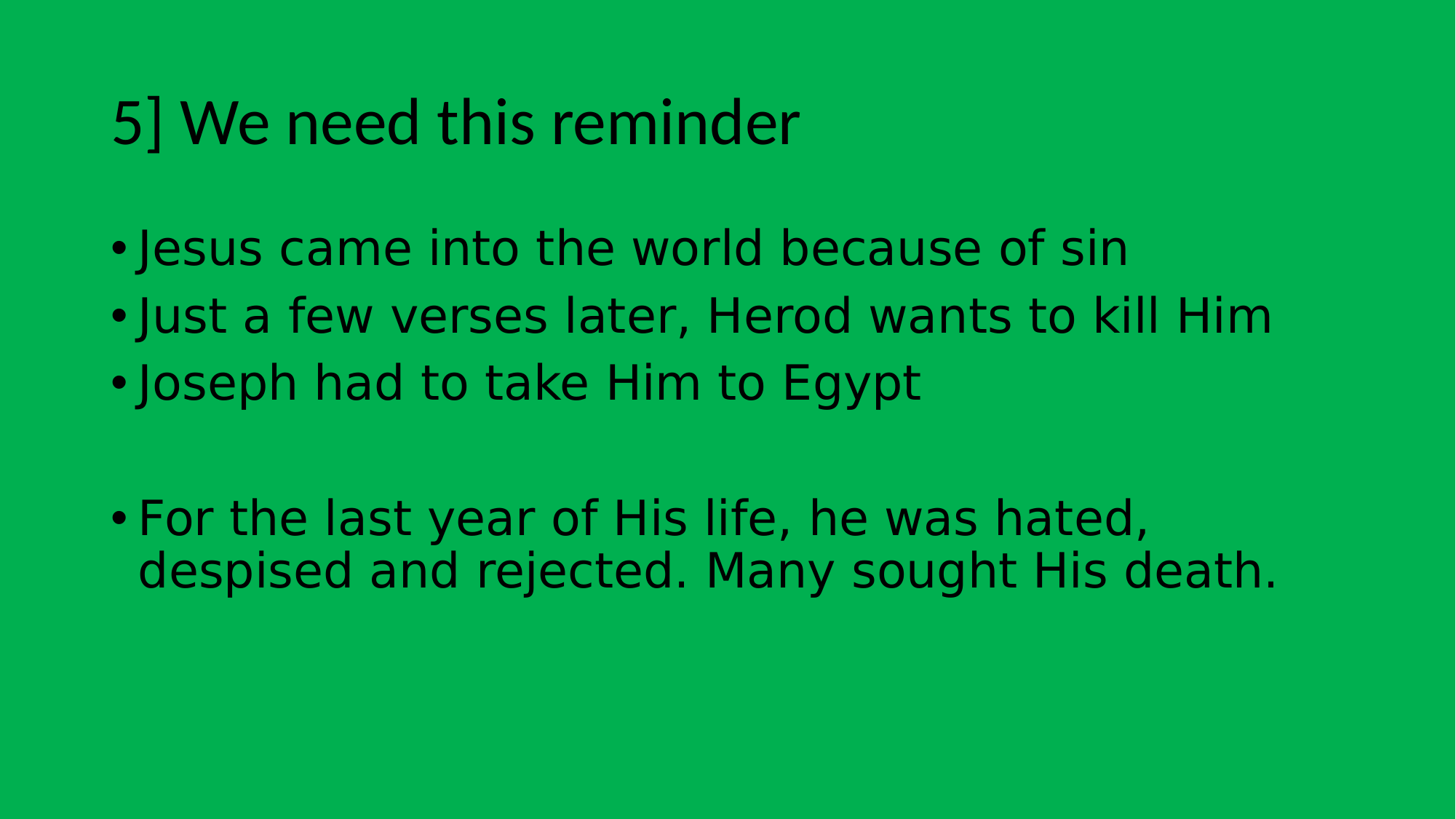

# 5] We need this reminder
Jesus came into the world because of sin
Just a few verses later, Herod wants to kill Him
Joseph had to take Him to Egypt

For the last year of His life, he was hated, despised and rejected. Many sought His death.